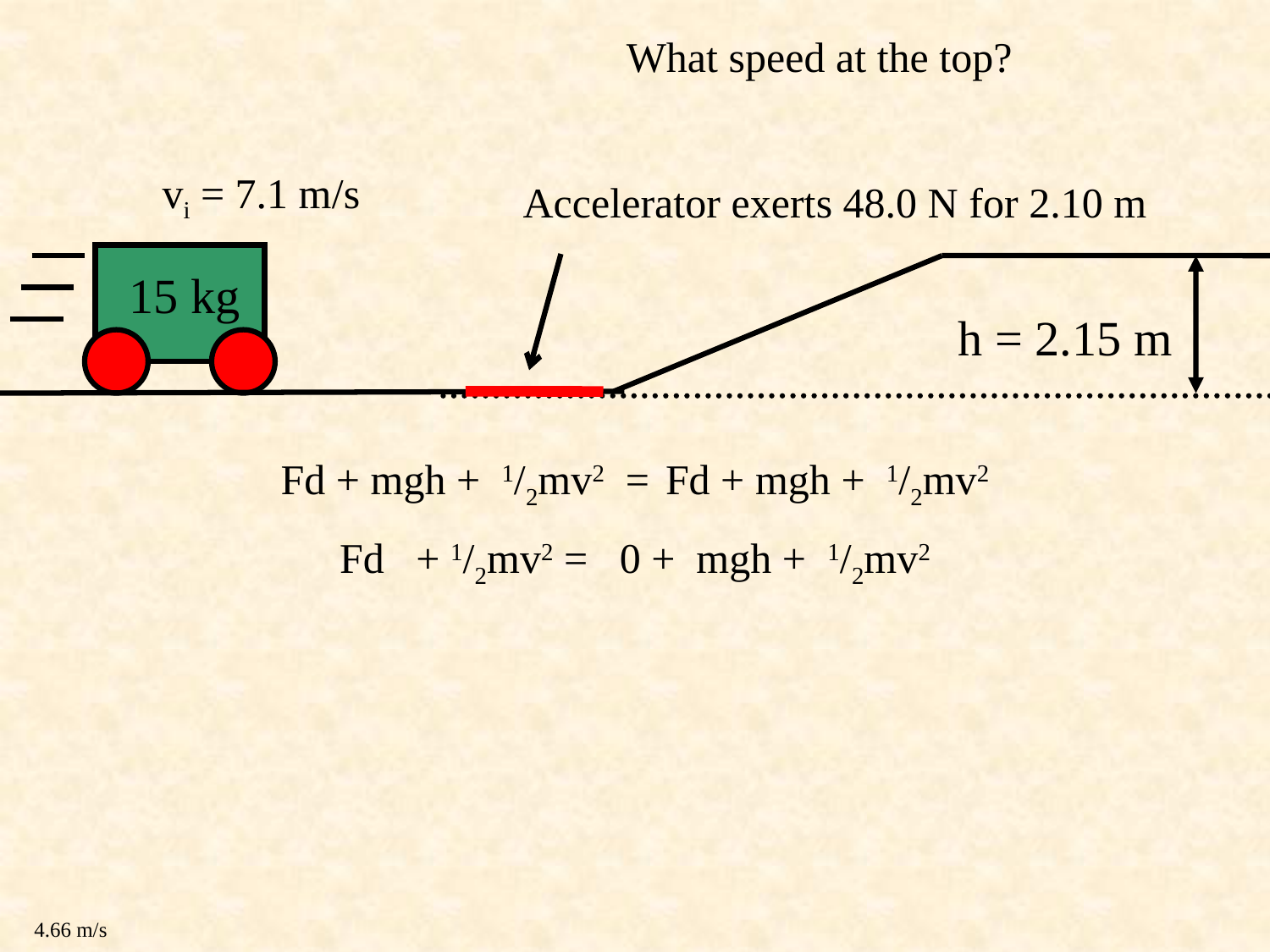

What speed at the top?
vi = 7.1 m/s
Accelerator exerts 48.0 N for 2.10 m

15 kg
h = 2.15 m

Fd + mgh +  1/2mv2  = Fd + mgh +  1/2mv2
Fd   + 1/2mv2 =  0 +  mgh +  1/2mv2

4.66 m/s